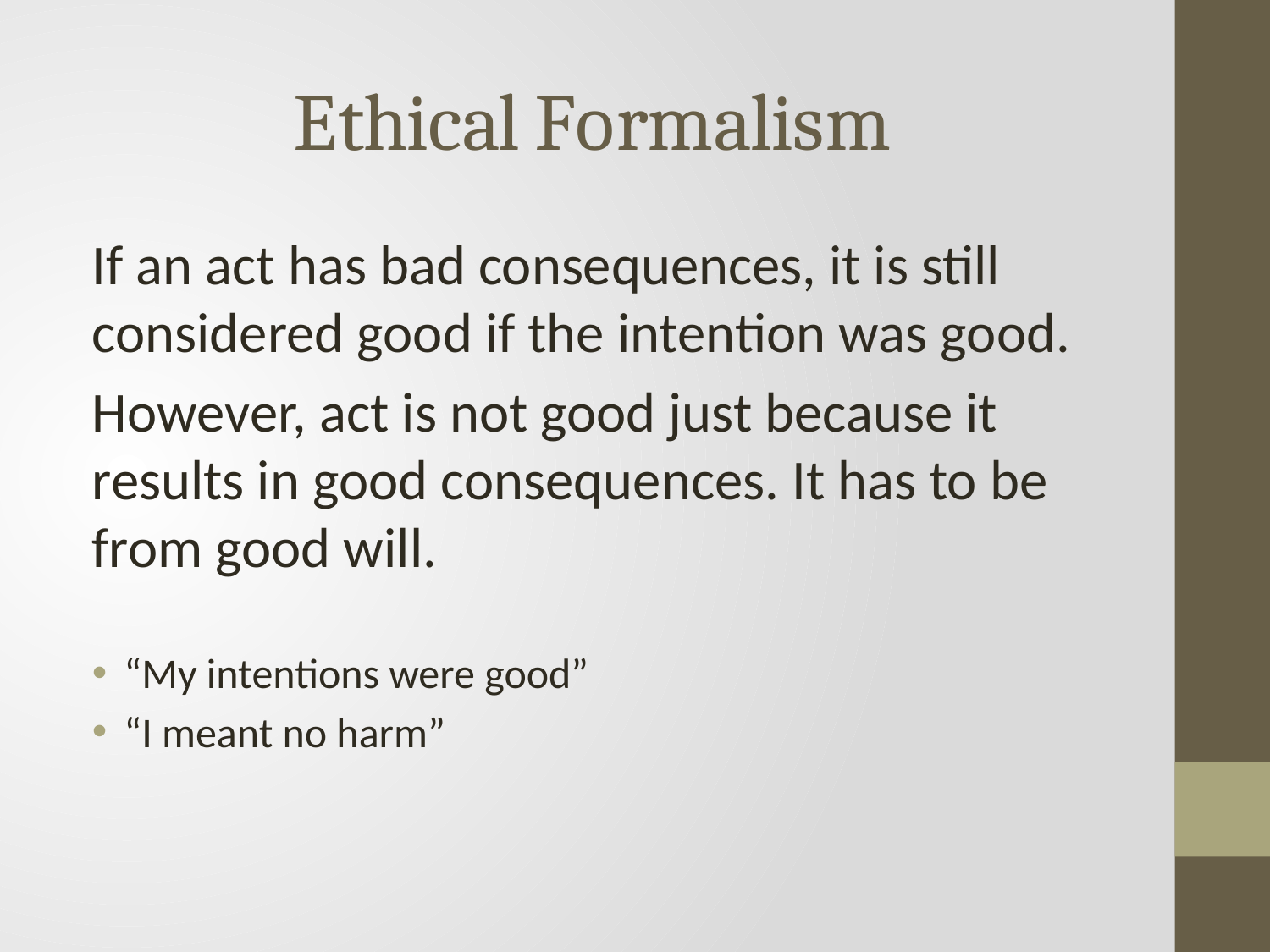

# Ethical Formalism
If an act has bad consequences, it is still considered good if the intention was good.
However, act is not good just because it results in good consequences. It has to be from good will.

“My intentions were good”
“I meant no harm”